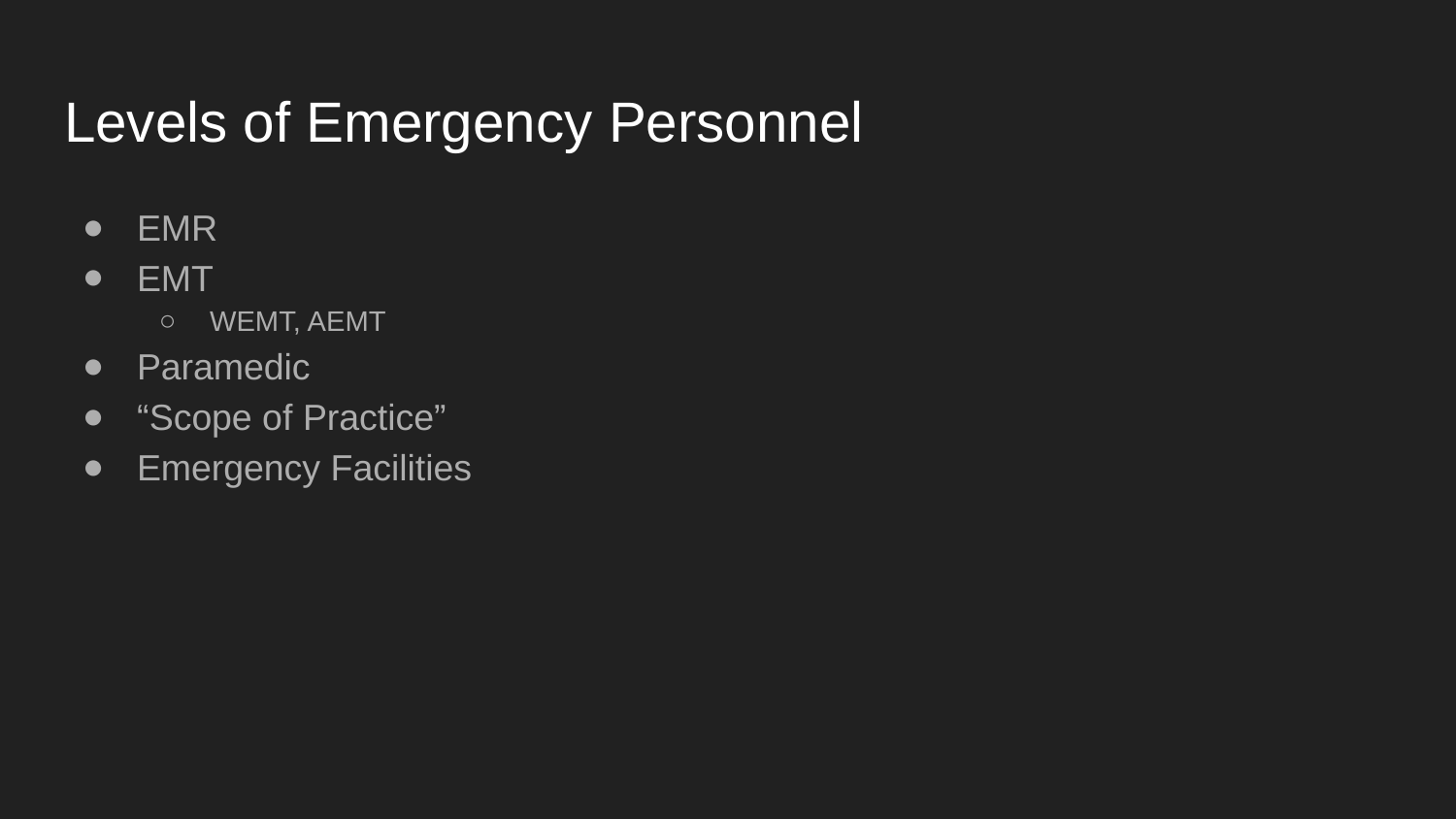

# Levels of Emergency Personnel

EMR
EMT
WEMT, AEMT
Paramedic
“Scope of Practice”
Emergency Facilities